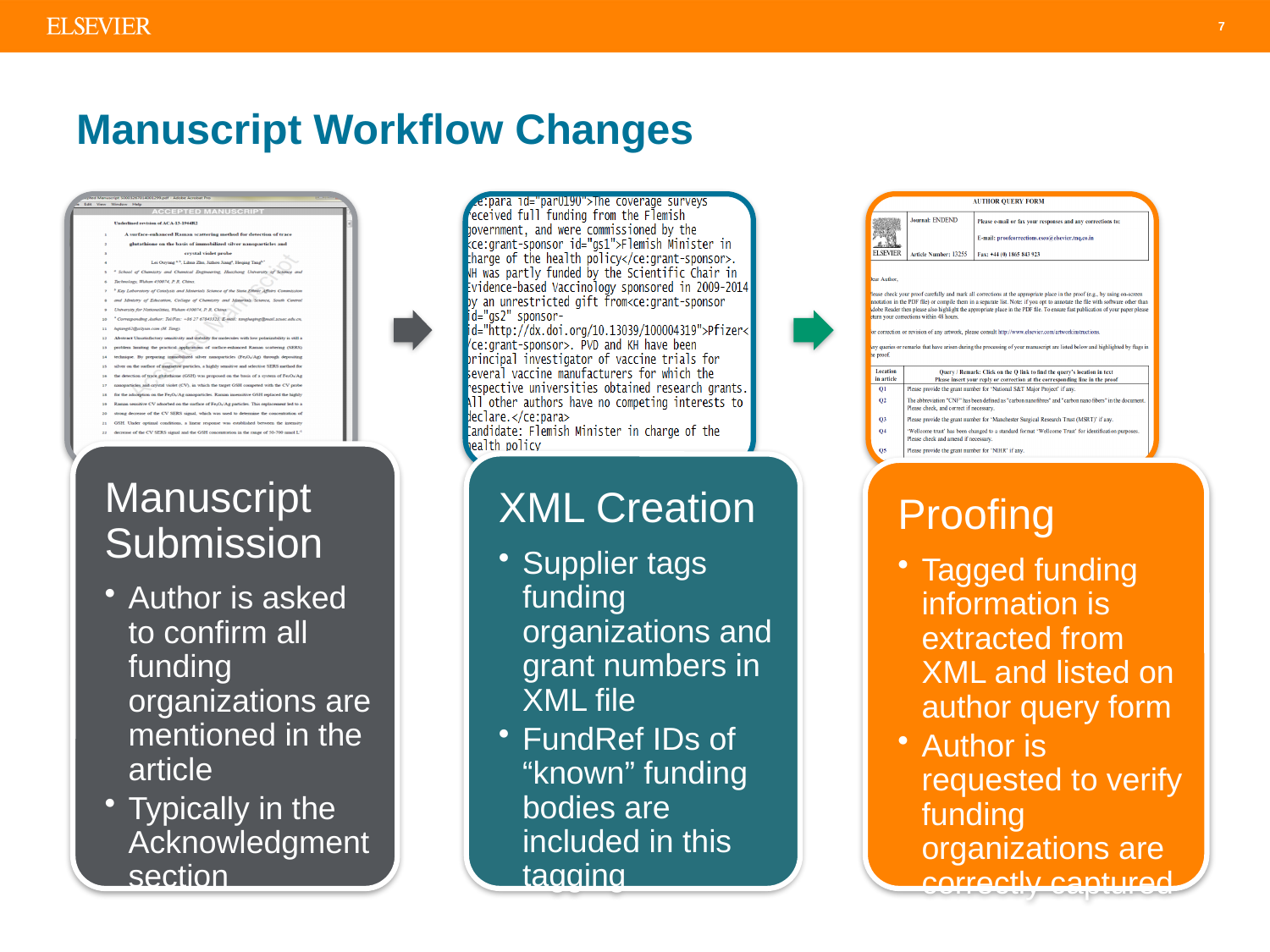

# Manuscript Workflow Changes
Manuscript Submission
Author is asked to confirm all funding organizations are mentioned in the article
Typically in the Acknowledgment section

XML Creation
Supplier tags funding organizations and grant numbers in XML file
FundRef IDs of “known” funding bodies are included in this tagging

Proofing
Tagged funding information is extracted from XML and listed on author query form
Author is requested to verify funding organizations are correctly captured